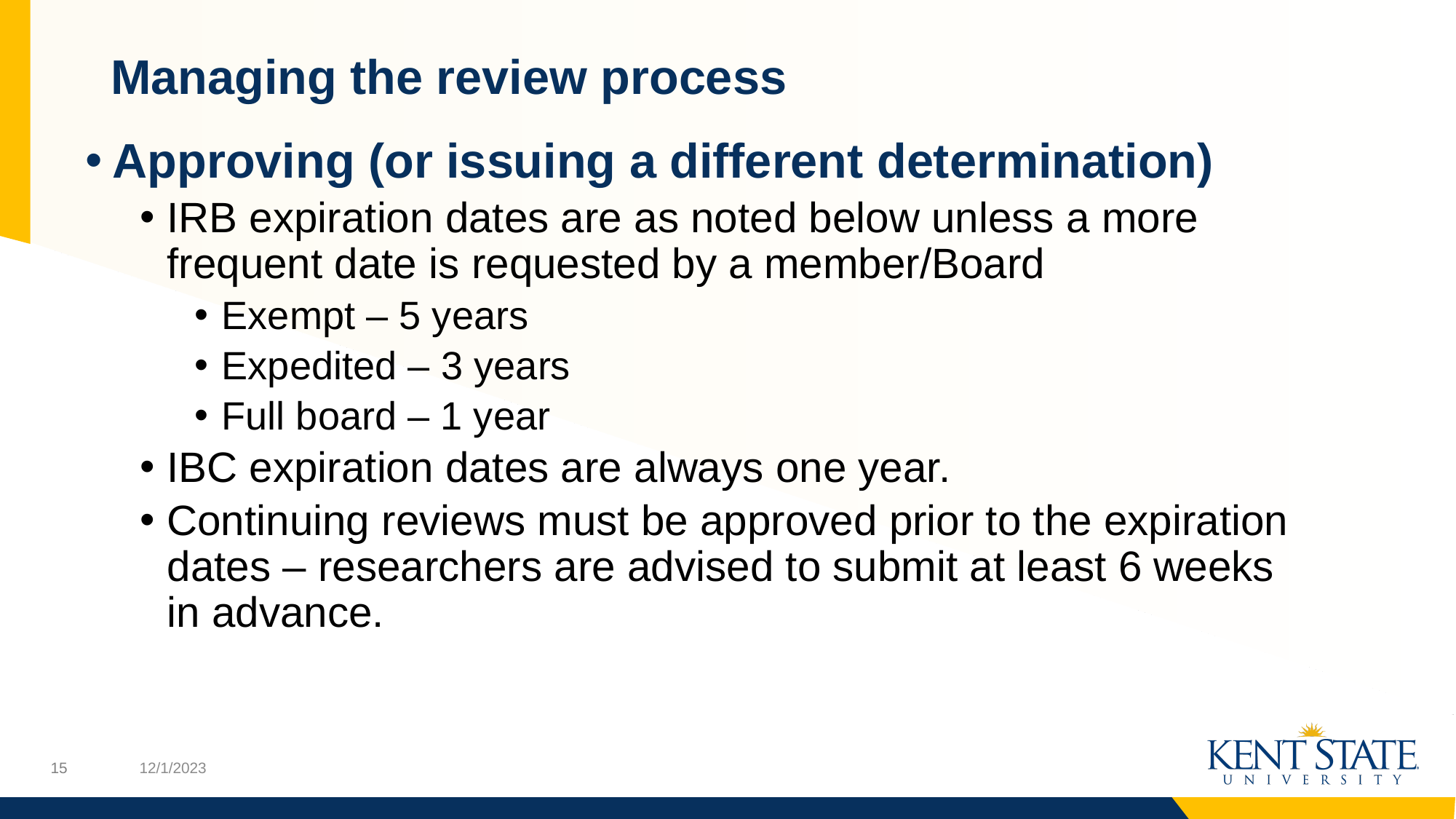

# Managing the review process
Approving (or issuing a different determination)
IRB expiration dates are as noted below unless a more frequent date is requested by a member/Board
Exempt – 5 years
Expedited – 3 years
Full board – 1 year
IBC expiration dates are always one year.
Continuing reviews must be approved prior to the expiration dates – researchers are advised to submit at least 6 weeks in advance.

12/1/2023